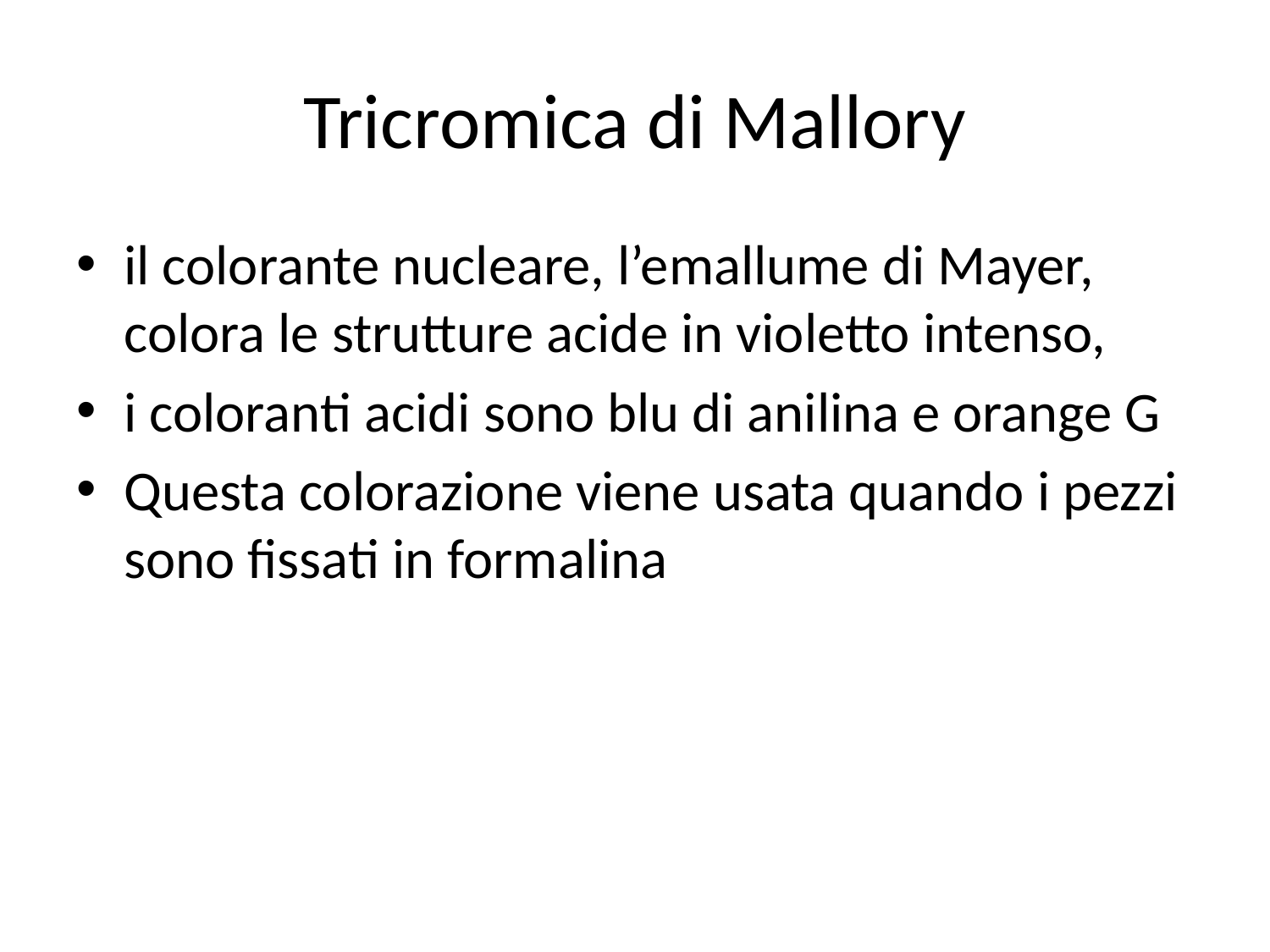

# Tricromica di Mallory
il colorante nucleare, l’emallume di Mayer, colora le strutture acide in violetto intenso,
i coloranti acidi sono blu di anilina e orange G
Questa colorazione viene usata quando i pezzi sono fissati in formalina